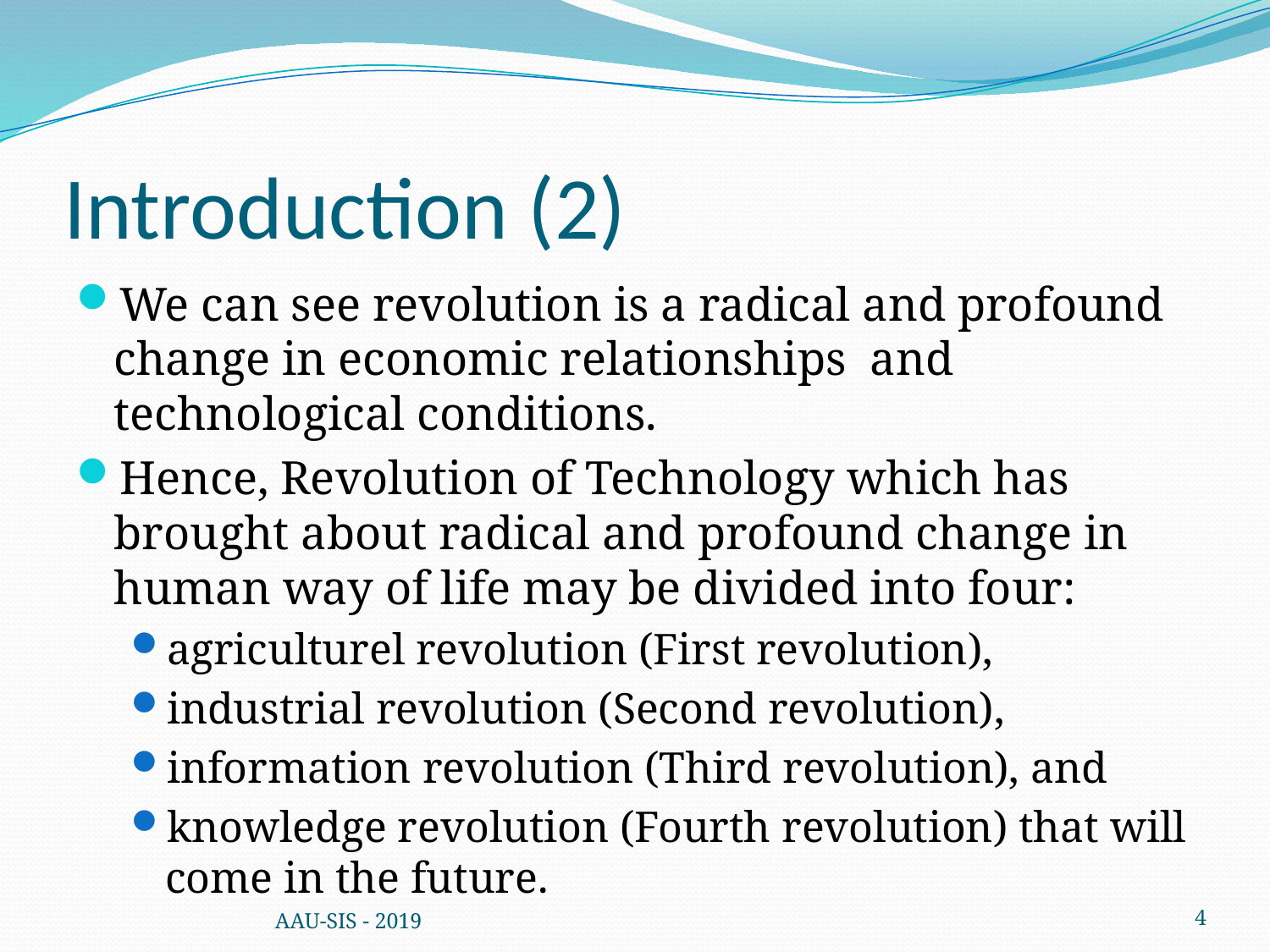

# Introduction (2)
We can see revolution is a radical and profound change in economic relationships  and technological conditions.
Hence, Revolution of Technology which has brought about radical and profound change in human way of life may be divided into four:
agriculturel revolution (First revolution),
industrial revolution (Second revolution),
information revolution (Third revolution), and
knowledge revolution (Fourth revolution) that will come in the future.

AAU-SIS - 2019
4